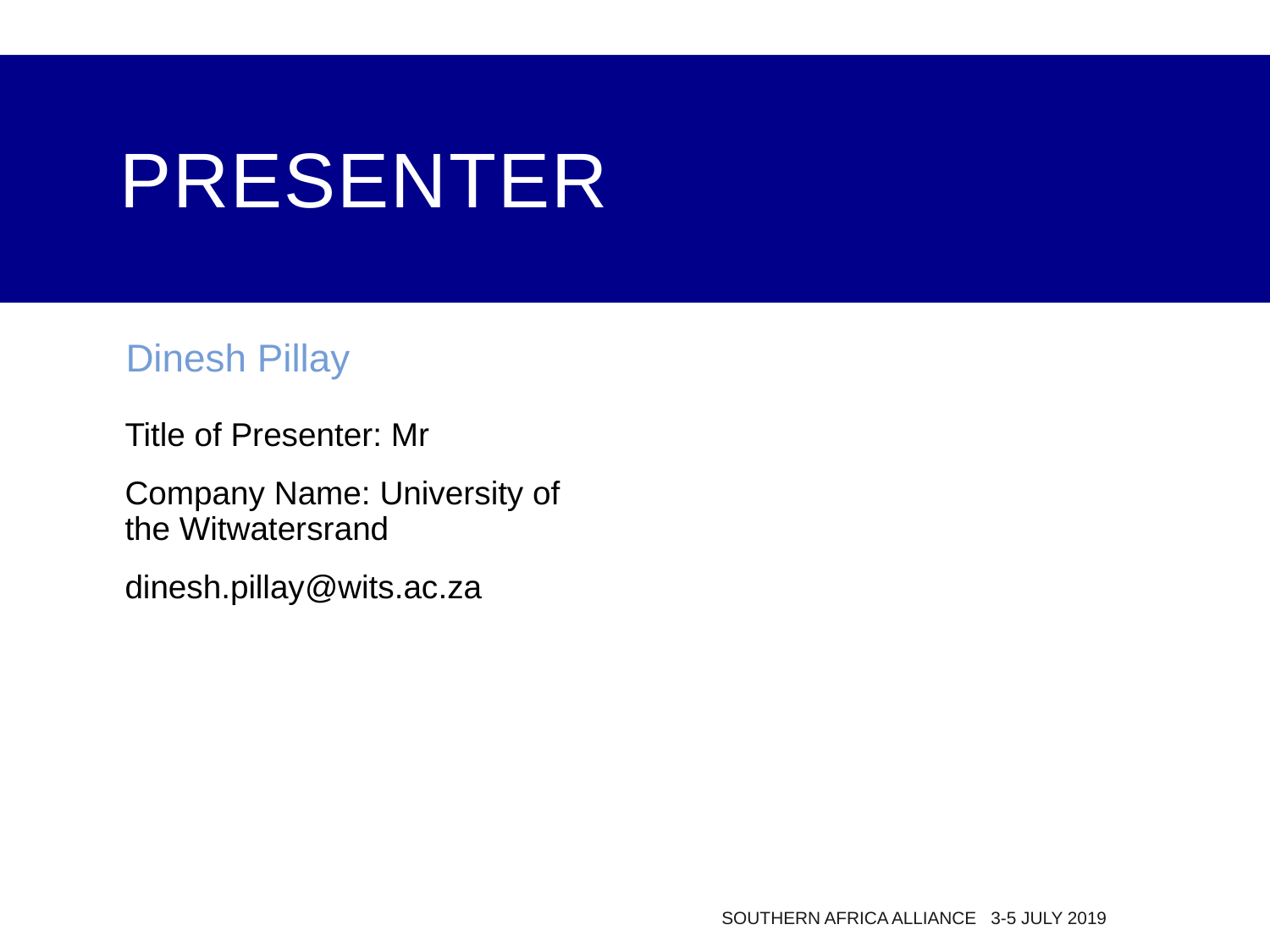

# presenter
Dinesh Pillay

Title of Presenter: Mr
Company Name: University of the Witwatersrand
dinesh.pillay@wits.ac.za

 southern Africa Alliance   3-5 July 2019